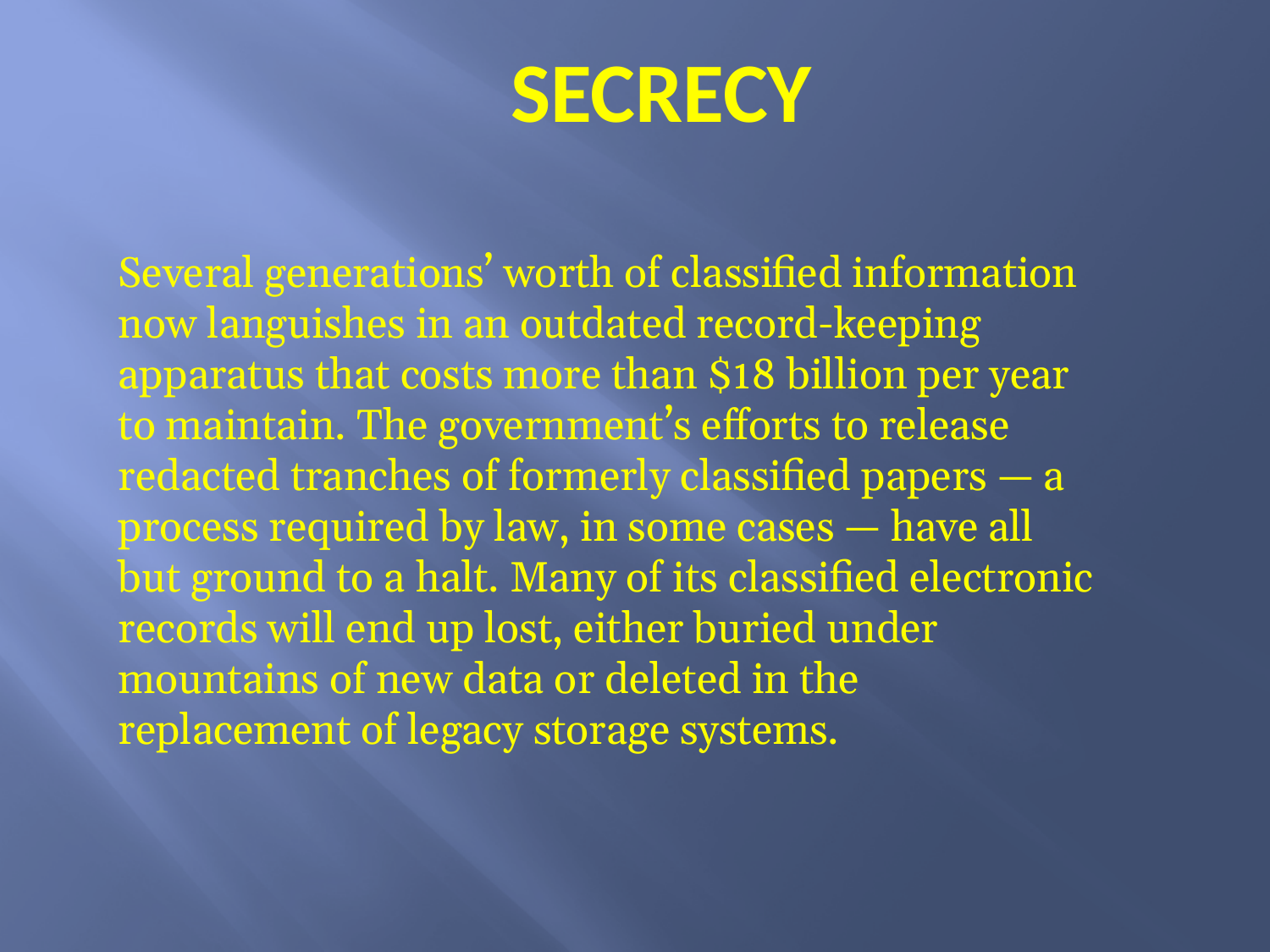

# secrecy
Several generations’ worth of classified information now languishes in an outdated record-keeping apparatus that costs more than $18 billion per year to maintain. The government’s efforts to release redacted tranches of formerly classified papers — a process required by law, in some cases — have all but ground to a halt. Many of its classified electronic records will end up lost, either buried under mountains of new data or deleted in the replacement of legacy storage systems.